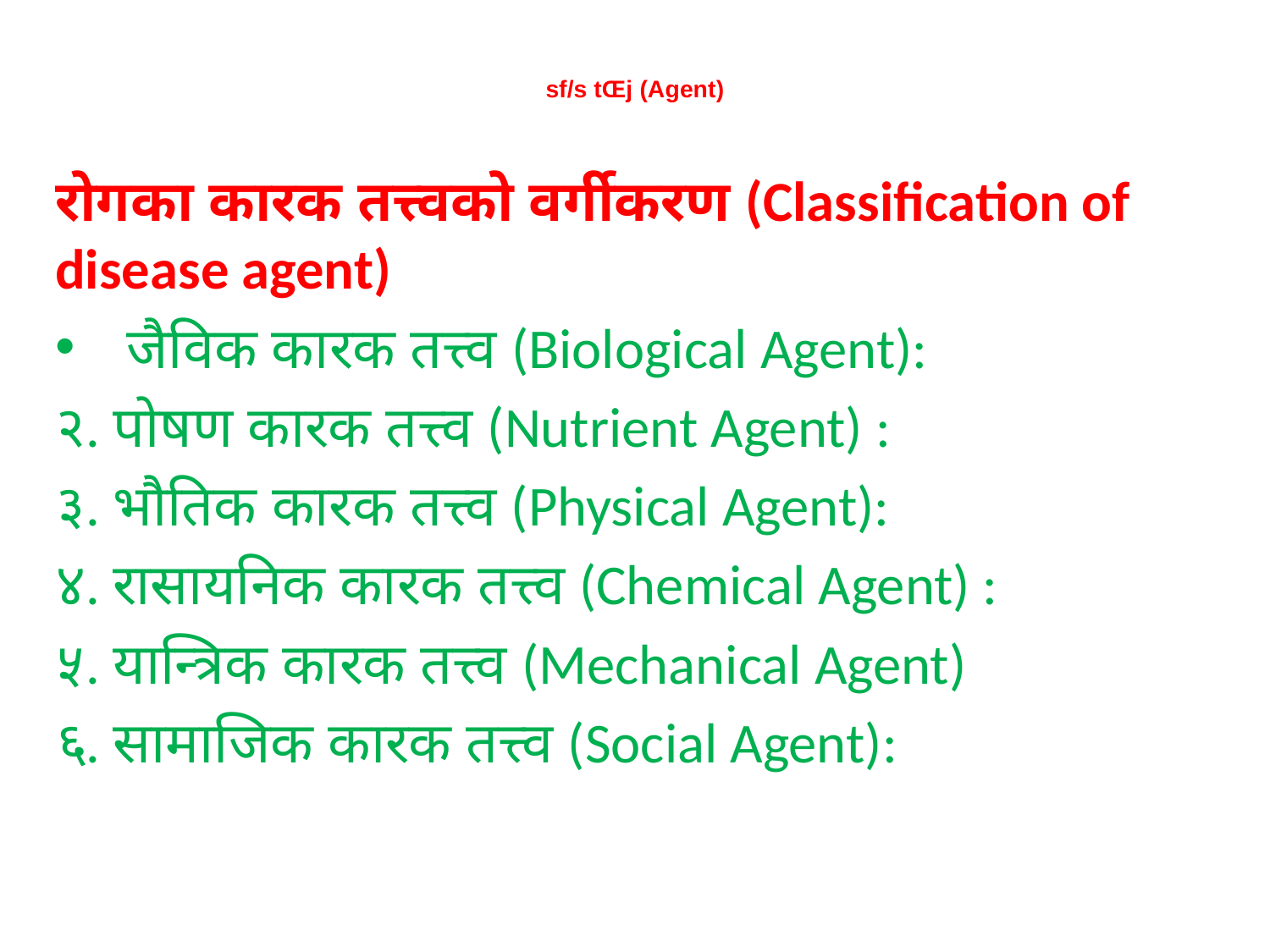

# sf/s tŒj (Agent)
रोगका कारक तत्त्वको वर्गीकरण (Classification of disease agent)
जैविक कारक तत्त्व (Biological Agent):
२. पोषण कारक तत्त्व (Nutrient Agent) :
३. भौतिक कारक तत्त्व (Physical Agent):
४. रासायनिक कारक तत्त्व (Chemical Agent) :
५. यान्त्रिक कारक तत्त्व (Mechanical Agent)
६. सामाजिक कारक तत्त्व (Social Agent):